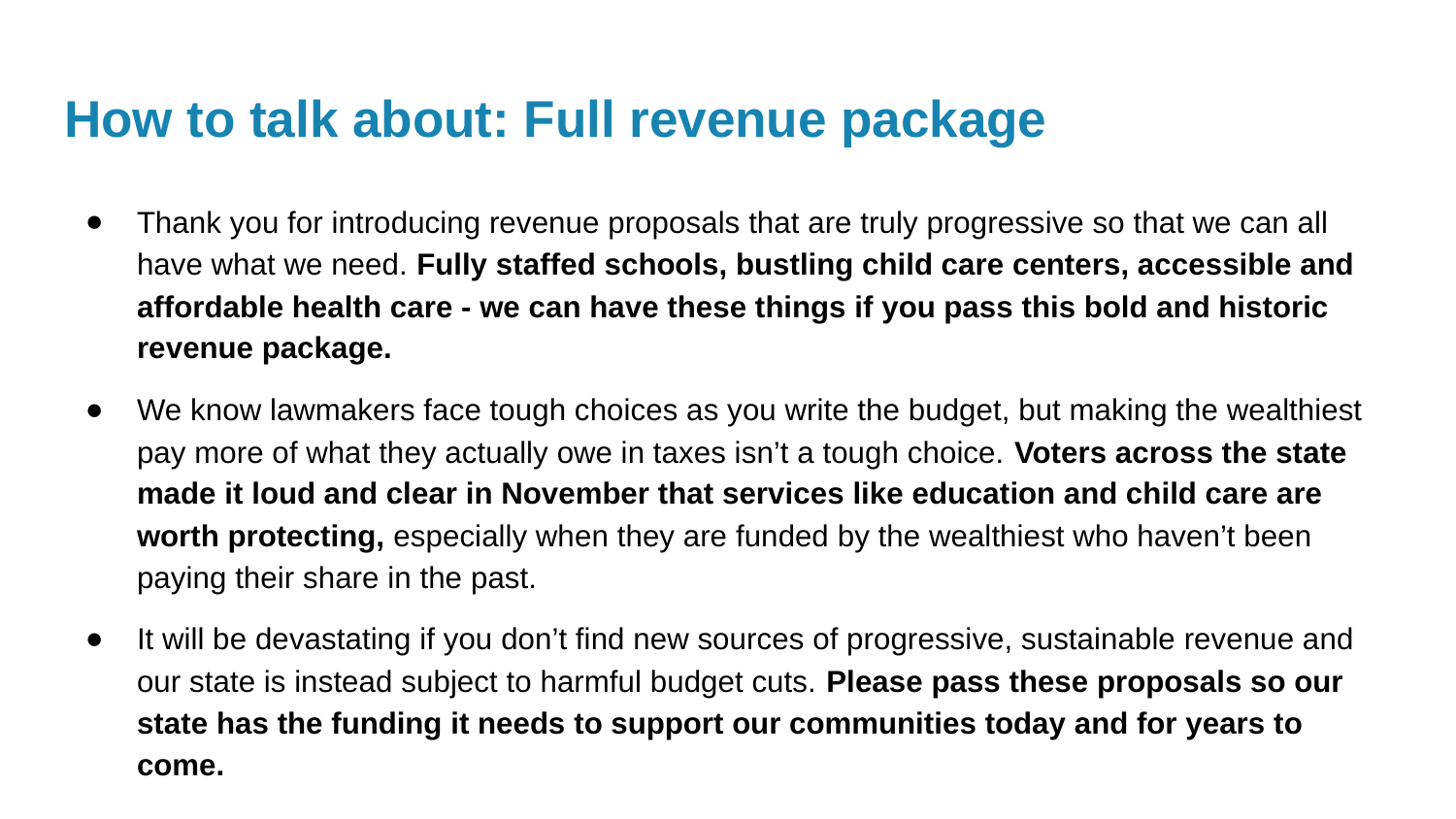

# How to talk about: Full revenue package
Thank you for introducing revenue proposals that are truly progressive so that we can all have what we need. Fully staffed schools, bustling child care centers, accessible and affordable health care - we can have these things if you pass this bold and historic revenue package.
We know lawmakers face tough choices as you write the budget, but making the wealthiest pay more of what they actually owe in taxes isn’t a tough choice. Voters across the state made it loud and clear in November that services like education and child care are worth protecting, especially when they are funded by the wealthiest who haven’t been paying their share in the past.
It will be devastating if you don’t find new sources of progressive, sustainable revenue and our state is instead subject to harmful budget cuts. Please pass these proposals so our state has the funding it needs to support our communities today and for years to come.